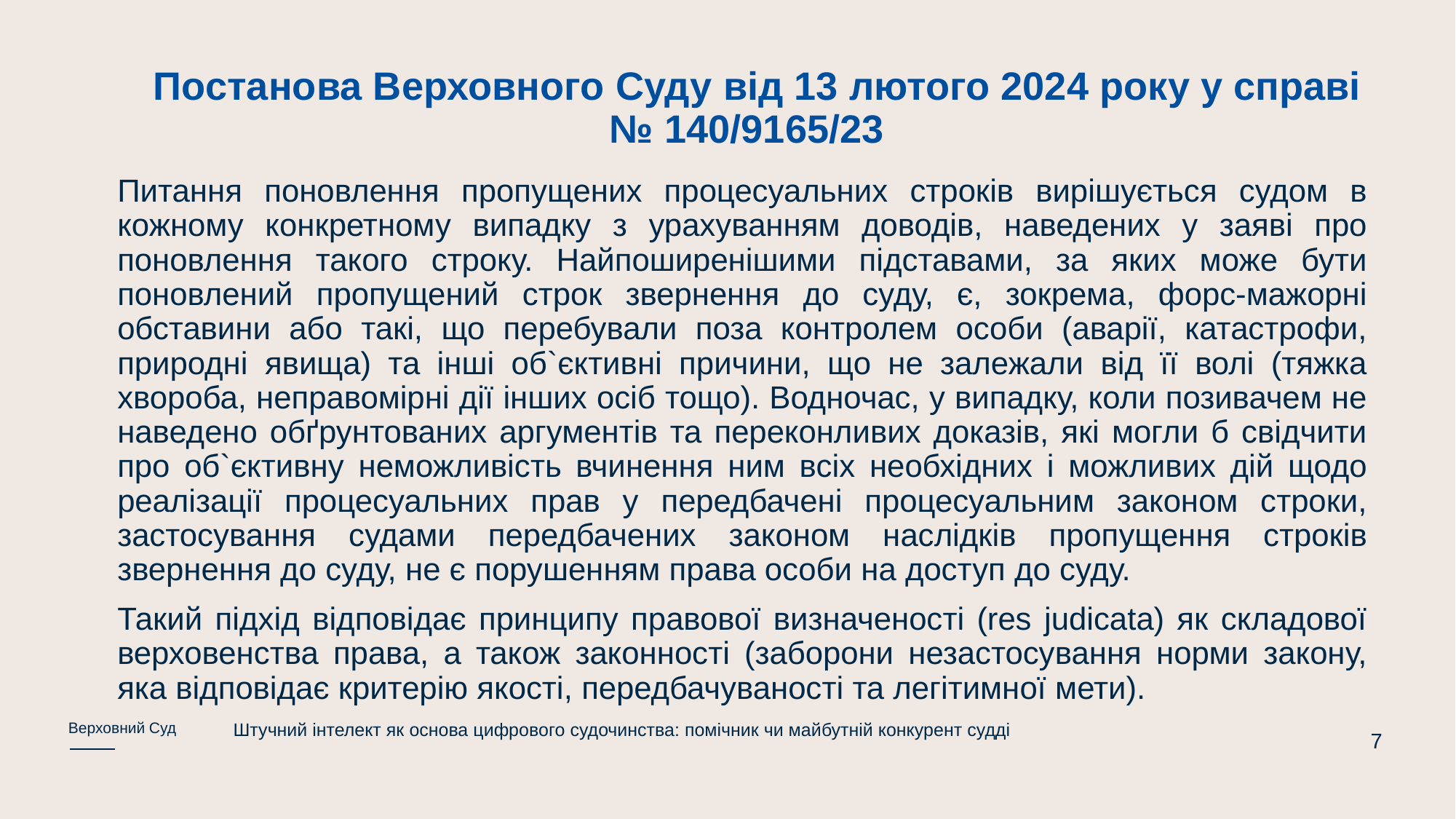

# Постанова Верховного Суду від 13 лютого 2024 року у справі № 140/9165/23
Питання поновлення пропущених процесуальних строків вирішується судом в кожному конкретному випадку з урахуванням доводів, наведених у заяві про поновлення такого строку. Найпоширенішими підставами, за яких може бути поновлений пропущений строк звернення до суду, є, зокрема, форс-мажорні обставини або такі, що перебували поза контролем особи (аварії, катастрофи, природні явища) та інші об`єктивні причини, що не залежали від її волі (тяжка хвороба, неправомірні дії інших осіб тощо). Водночас, у випадку, коли позивачем не наведено обґрунтованих аргументів та переконливих доказів, які могли б свідчити про об`єктивну неможливість вчинення ним всіх необхідних і можливих дій щодо реалізації процесуальних прав у передбачені процесуальним законом строки, застосування судами передбачених законом наслідків пропущення строків звернення до суду, не є порушенням права особи на доступ до суду.
Такий підхід відповідає принципу правової визначеності (res judicata) як складової верховенства права, а також законності (заборони незастосування норми закону, яка відповідає критерію якості, передбачуваності та легітимної мети).

Штучний інтелект як основа цифрового судочинства: помічник чи майбутній конкурент судді
Верховний Суд
7